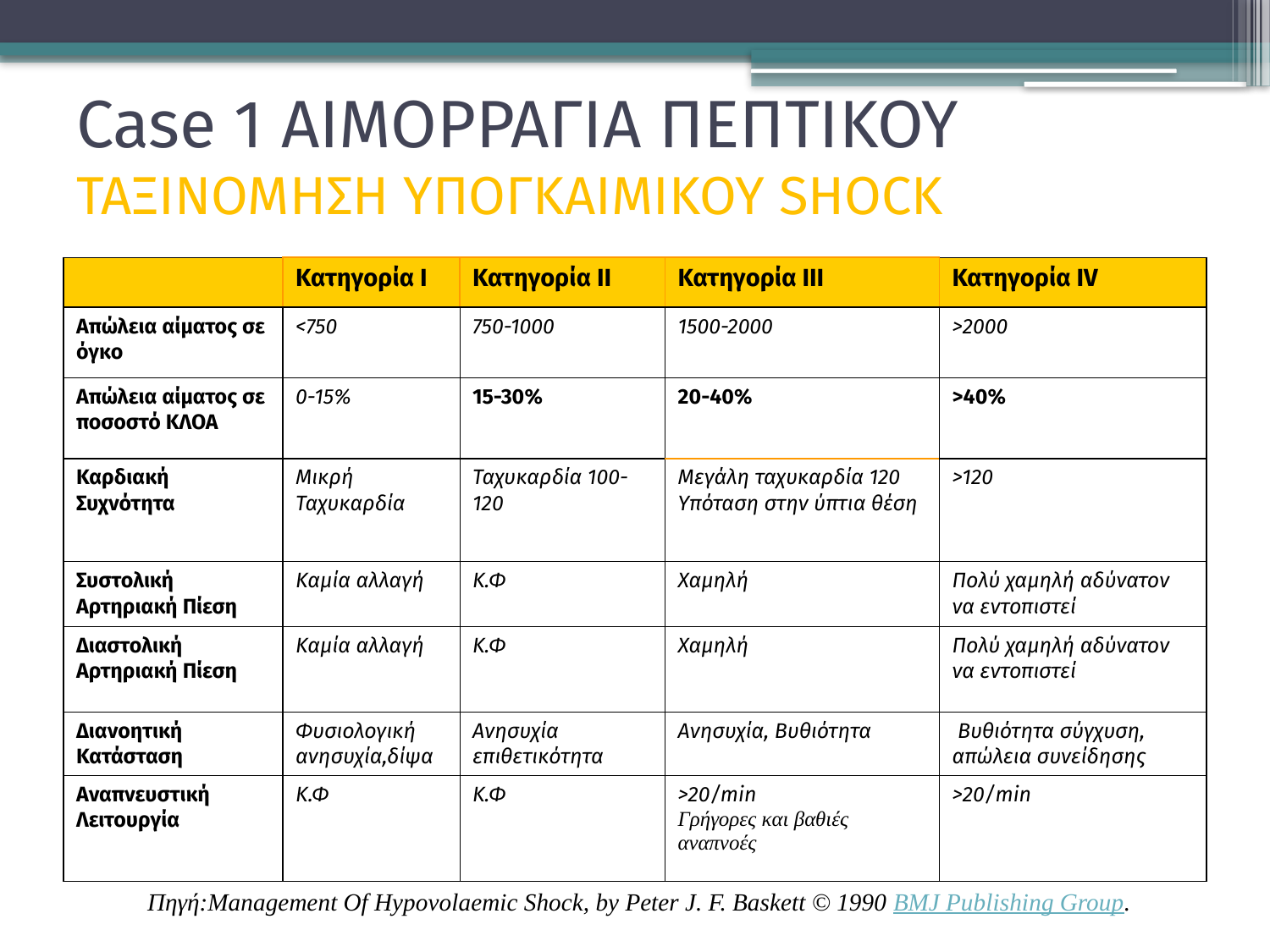

# Case 1 ΑΙΜΟΡΡΑΓΙΑ ΠΕΠΤΙΚΟΥ ΤΑΞΙΝΟΜΗΣΗ ΥΠΟΓΚAΙΜΙΚΟΥ SHOCK

|  | Κατηγορία Ι | Κατηγορία ΙΙ | Κατηγορία ΙΙΙ | Κατηγορία IV |
| --- | --- | --- | --- | --- |
| Απώλεια αίματος σε όγκο | <750 | 750-1000 | 1500-2000 | >2000 |
| Απώλεια αίματος σε ποσοστό ΚΛΟΑ | 0-15% | 15-30% | 20-40% | >40% |
| Καρδιακή Συχνότητα | Μικρή Ταχυκαρδία | Ταχυκαρδία 100-120 | Μεγάλη ταχυκαρδία 120 Υπόταση στην ύπτια θέση | >120 |
| Συστολική Αρτηριακή Πίεση | Καμία αλλαγή | Κ.Φ | Χαμηλή | Πολύ χαμηλή αδύνατον να εντοπιστεί |
| Διαστολική Αρτηριακή Πίεση | Καμία αλλαγή | Κ.Φ | Χαμηλή | Πολύ χαμηλή αδύνατον να εντοπιστεί |
| Διανοητική Κατάσταση | Φυσιολογική ανησυχία,δίψα | Ανησυχία επιθετικότητα | Ανησυχία, Βυθιότητα | Βυθιότητα σύγχυση, απώλεια συνείδησης |
| Αναπνευστική Λειτουργία | Κ.Φ | Κ.Φ | >20/min Γρήγορες και βαθιές αναπνοές | >20/min |
Πηγή:Management Of Hypovolaemic Shock, by Peter J. F. Baskett © 1990 BMJ Publishing Group.